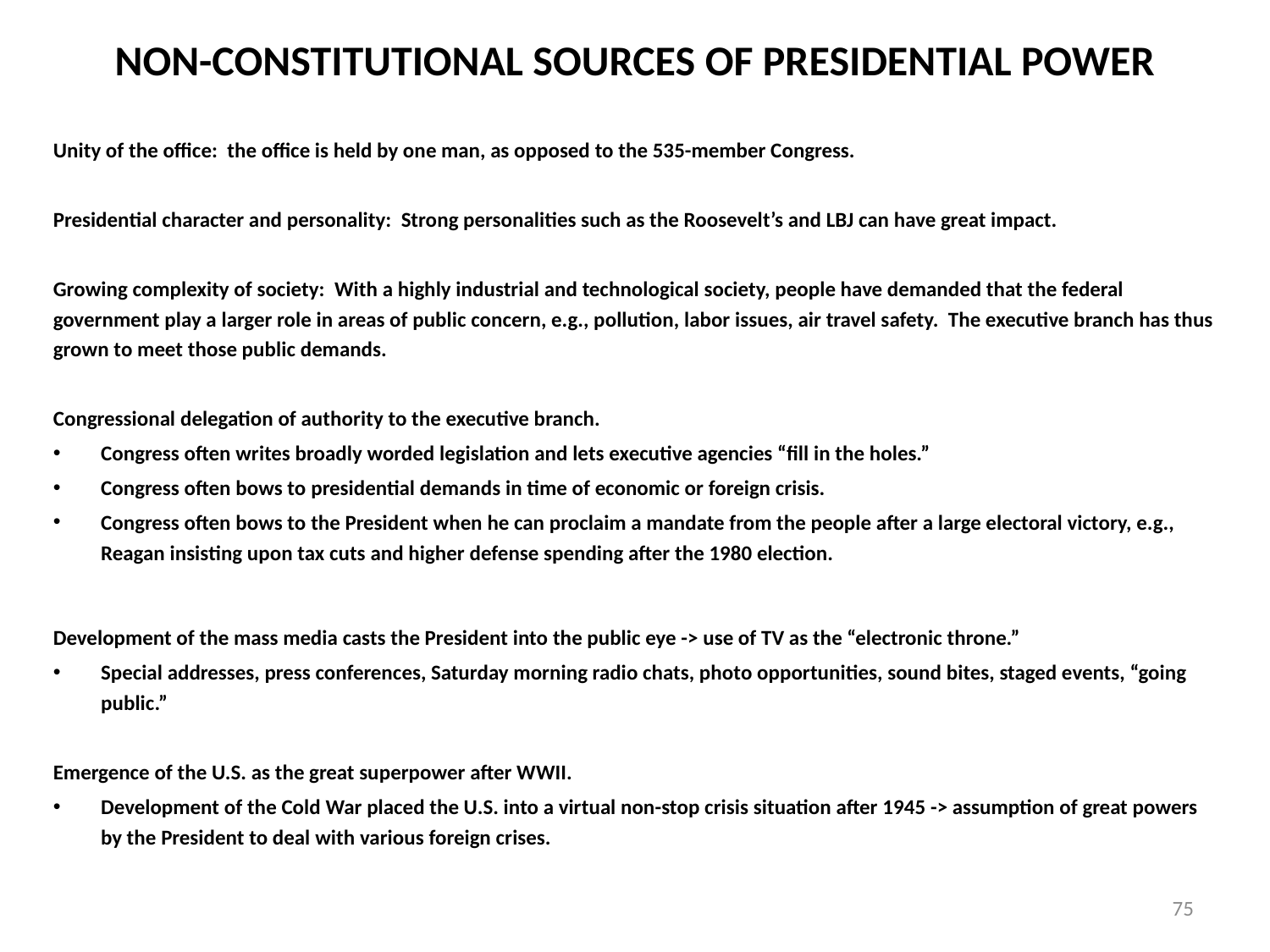

# NON-CONSTITUTIONAL SOURCES OF PRESIDENTIAL POWER
Unity of the office:  the office is held by one man, as opposed to the 535-member Congress.

Presidential character and personality:  Strong personalities such as the Roosevelt’s and LBJ can have great impact.

Growing complexity of society:  With a highly industrial and technological society, people have demanded that the federal government play a larger role in areas of public concern, e.g., pollution, labor issues, air travel safety.  The executive branch has thus grown to meet those public demands.

Congressional delegation of authority to the executive branch.
Congress often writes broadly worded legislation and lets executive agencies “fill in the holes.”
Congress often bows to presidential demands in time of economic or foreign crisis.
Congress often bows to the President when he can proclaim a mandate from the people after a large electoral victory, e.g., Reagan insisting upon tax cuts and higher defense spending after the 1980 election.

Development of the mass media casts the President into the public eye -> use of TV as the “electronic throne.”
Special addresses, press conferences, Saturday morning radio chats, photo opportunities, sound bites, staged events, “going public.”

Emergence of the U.S. as the great superpower after WWII.
Development of the Cold War placed the U.S. into a virtual non-stop crisis situation after 1945 -> assumption of great powers by the President to deal with various foreign crises.

75